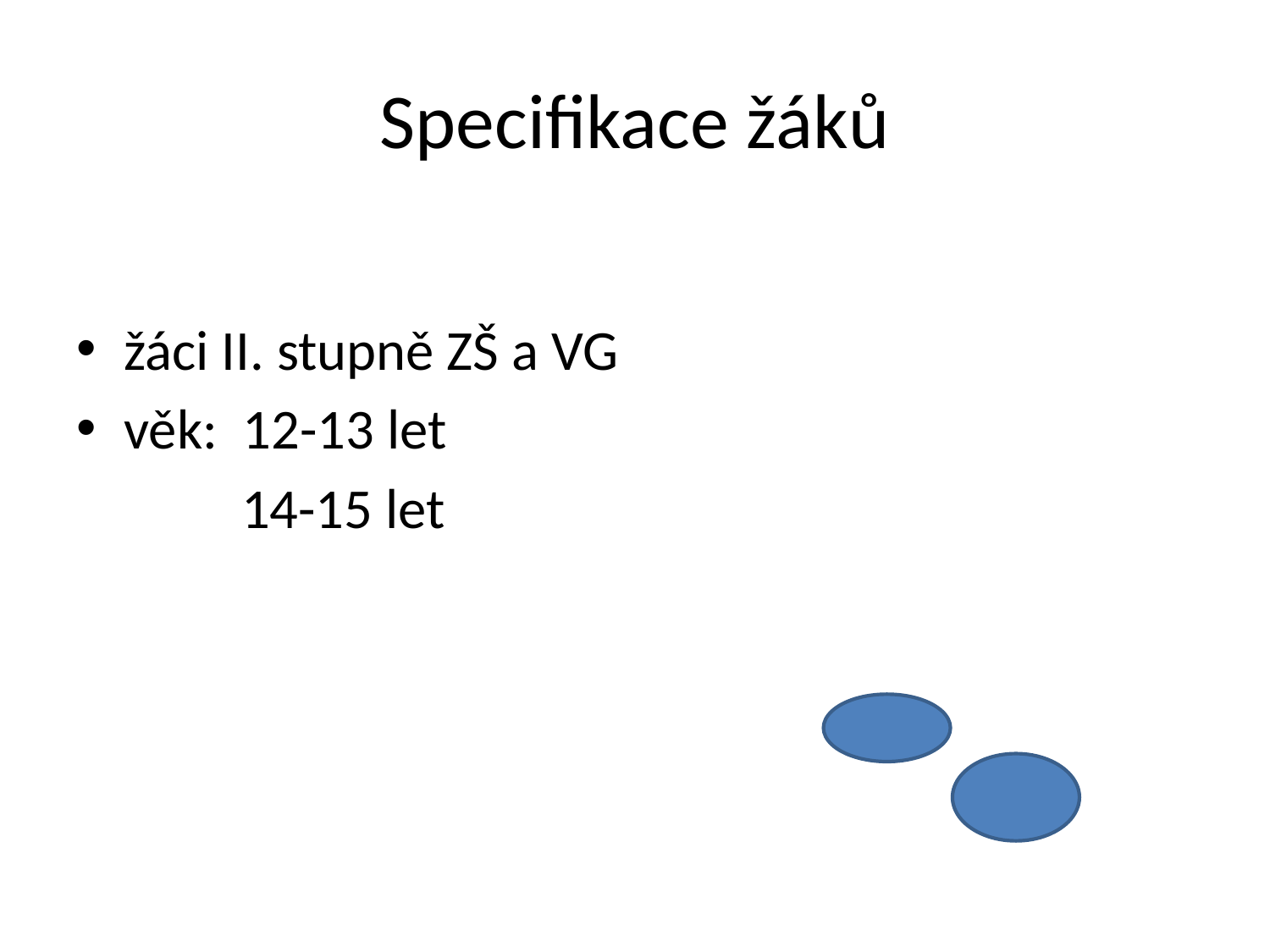

# Specifikace žáků
žáci II. stupně ZŠ a VG
věk:  12-13 let
             14-15 let